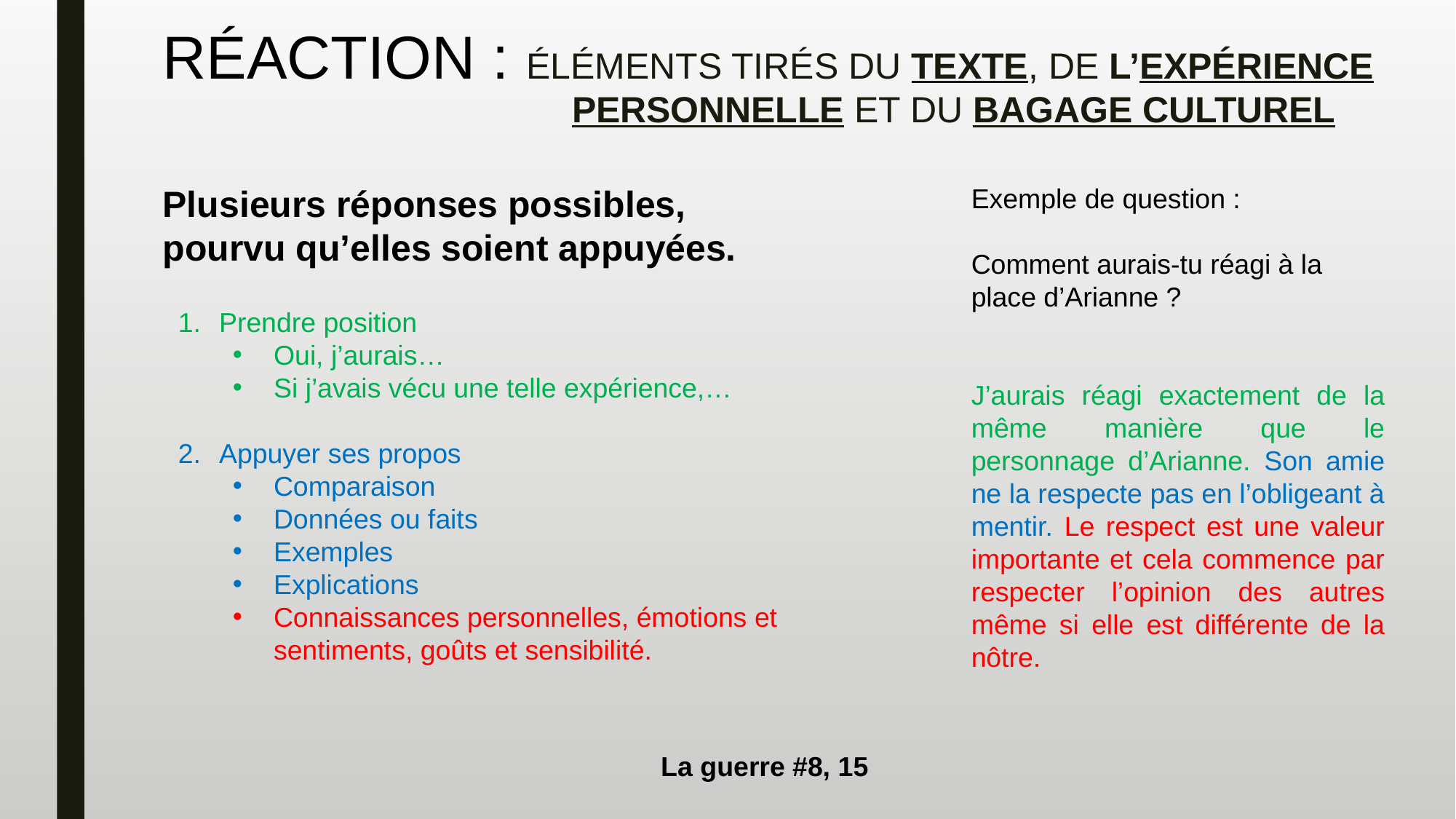

# Réaction : Éléments tirés du texte, de l’expérience 			        personnelle et du bagage culturel
Plusieurs réponses possibles, pourvu qu’elles soient appuyées.
Exemple de question :

Comment aurais-tu réagi à la place d’Arianne ?

J’aurais réagi exactement de la même manière que le personnage d’Arianne. Son amie ne la respecte pas en l’obligeant à mentir. Le respect est une valeur importante et cela commence par respecter l’opinion des autres même si elle est différente de la nôtre.
Prendre position
Oui, j’aurais…
Si j’avais vécu une telle expérience,…

Appuyer ses propos
Comparaison
Données ou faits
Exemples
Explications
Connaissances personnelles, émotions et sentiments, goûts et sensibilité.

La guerre #8, 15